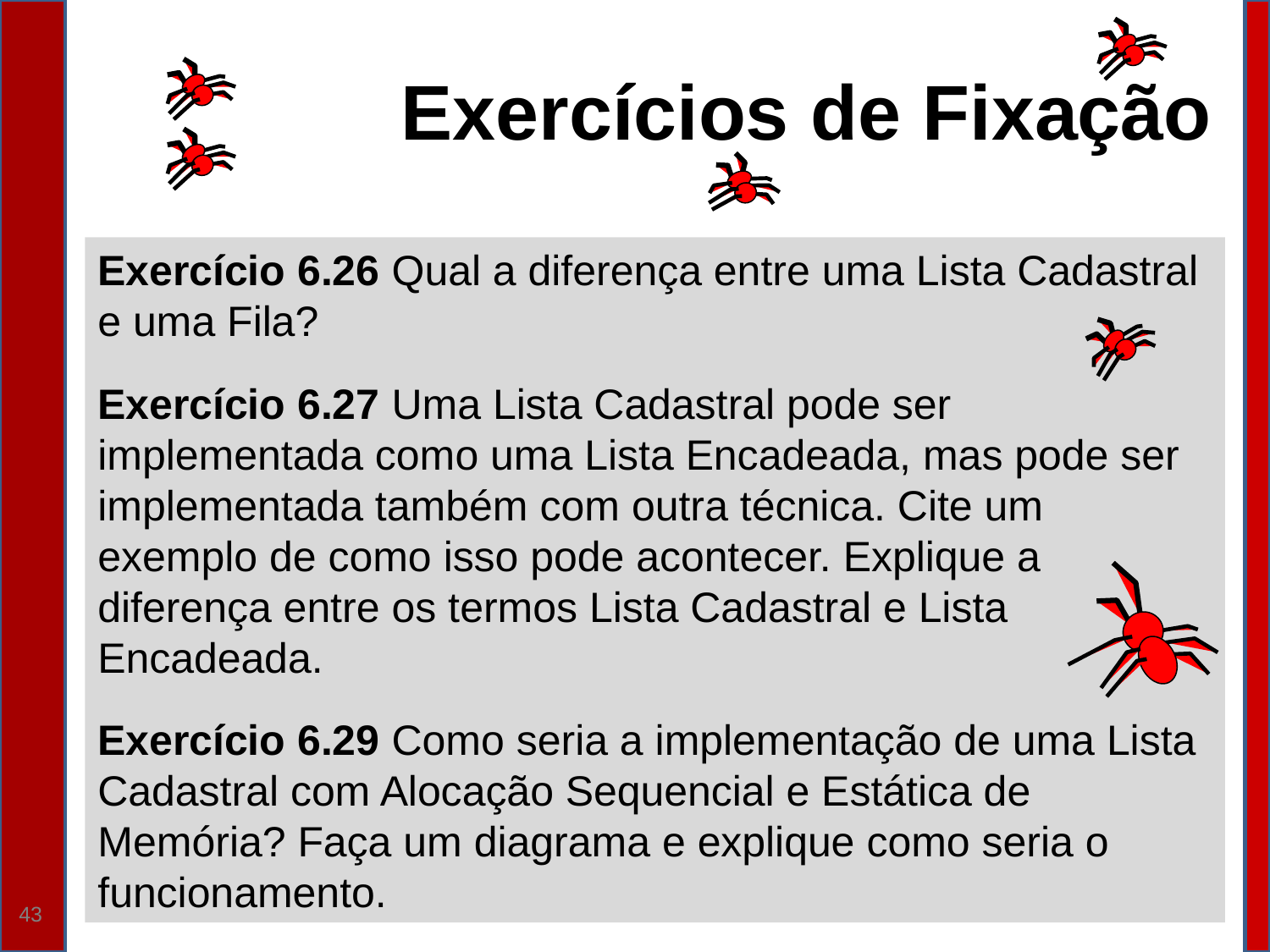

Exercícios de Fixação

Exercício 6.26 Qual a diferença entre uma Lista Cadastral e uma Fila?
Exercício 6.27 Uma Lista Cadastral pode ser implementada como uma Lista Encadeada, mas pode ser implementada também com outra técnica. Cite um exemplo de como isso pode acontecer. Explique a diferença entre os termos Lista Cadastral e Lista Encadeada.
Exercício 6.29 Como seria a implementação de uma Lista Cadastral com Alocação Sequencial e Estática de Memória? Faça um diagrama e explique como seria o funcionamento.